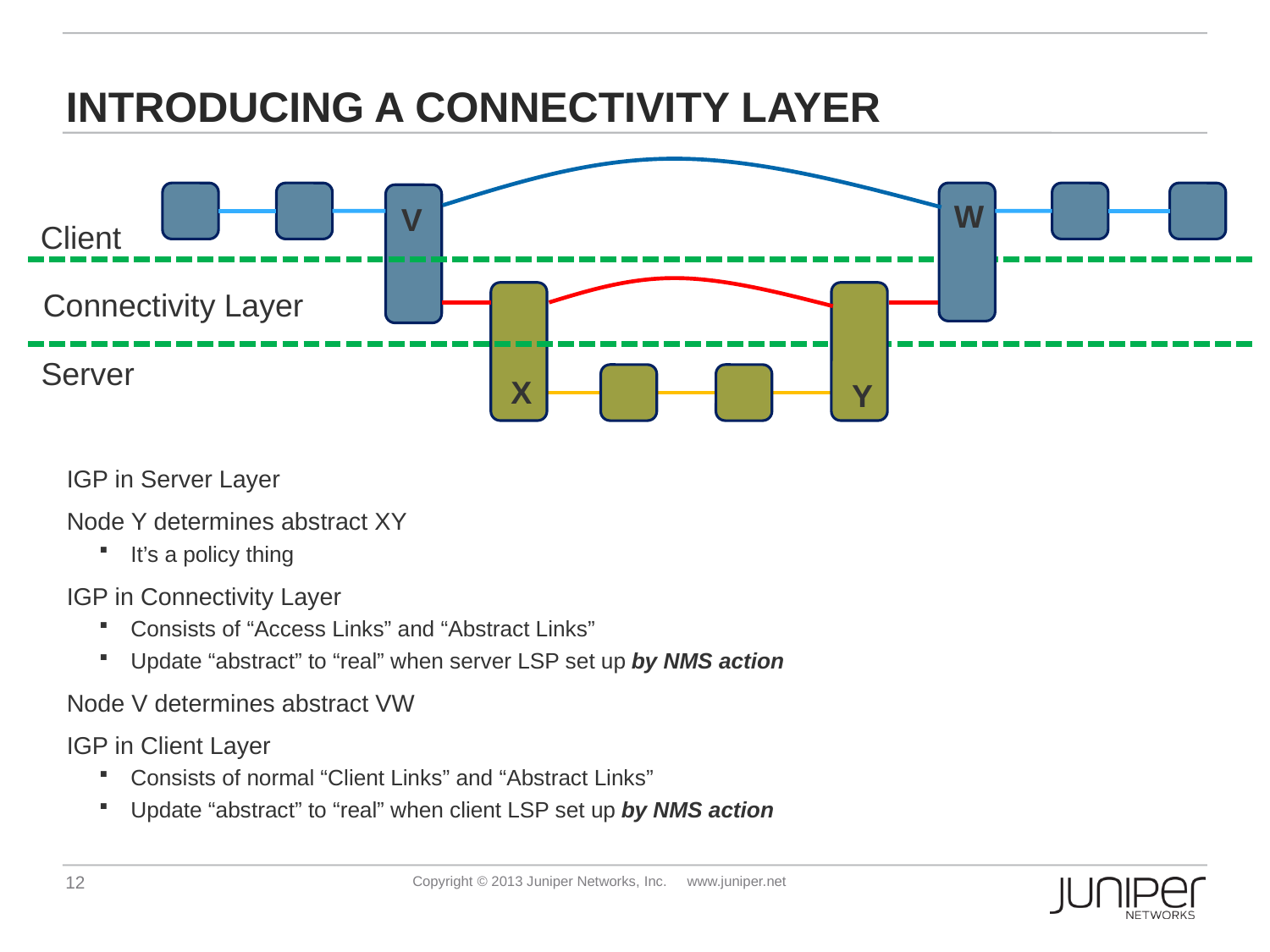

# Introducing a Connectivity Layer

W
V
Client

Connectivity Layer

Server

X
Y
IGP in Server Layer
Node Y determines abstract XY
It’s a policy thing
IGP in Connectivity Layer
Consists of “Access Links” and “Abstract Links”
Update “abstract” to “real” when server LSP set up by NMS action
Node V determines abstract VW
IGP in Client Layer
Consists of normal “Client Links” and “Abstract Links”
Update “abstract” to “real” when client LSP set up by NMS action